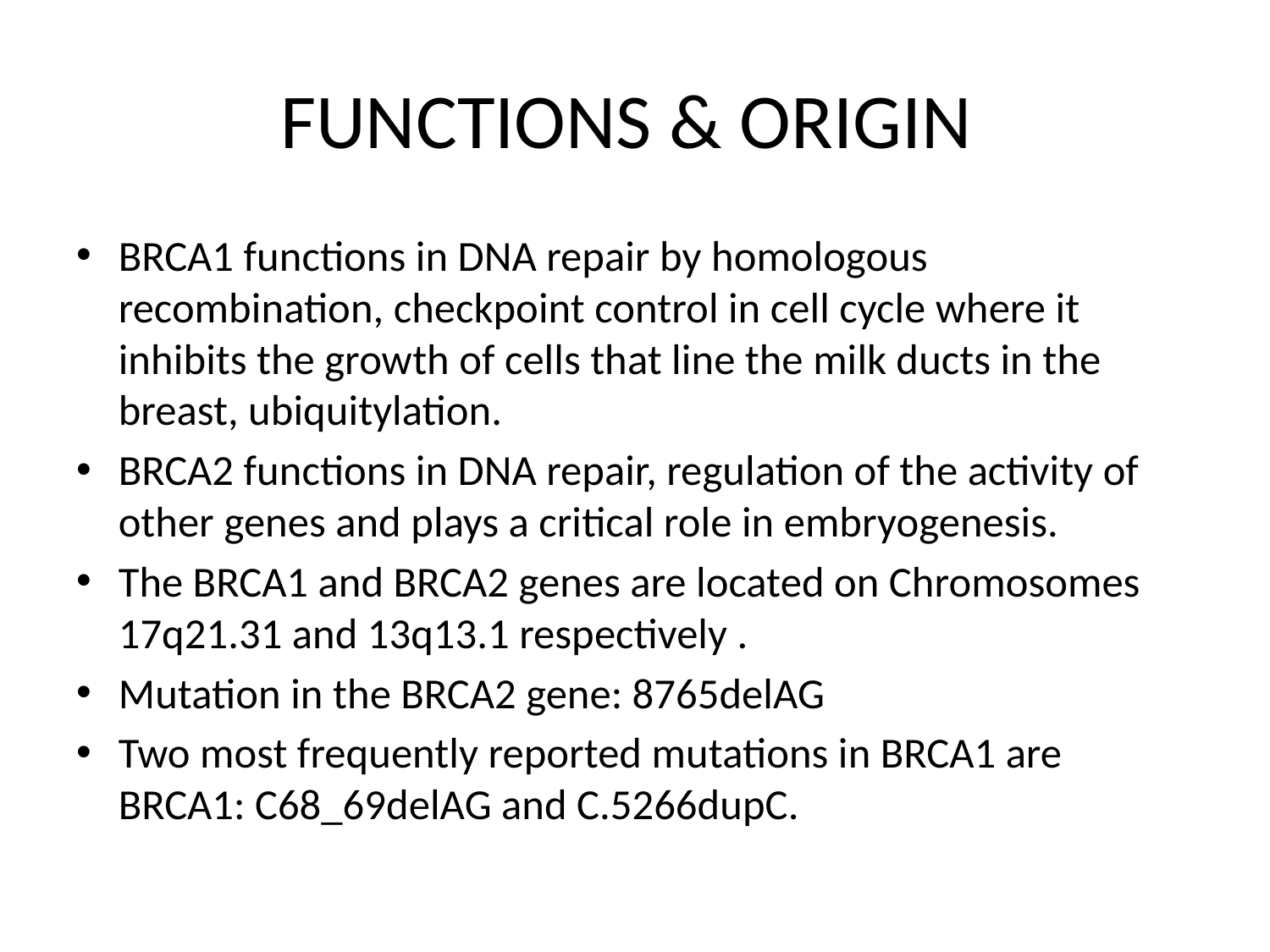

# FUNCTIONS & ORIGIN
BRCA1 functions in DNA repair by homologous recombination, checkpoint control in cell cycle where it inhibits the growth of cells that line the milk ducts in the breast, ubiquitylation.
BRCA2 functions in DNA repair, regulation of the activity of other genes and plays a critical role in embryogenesis.
The BRCA1 and BRCA2 genes are located on Chromosomes 17q21.31 and 13q13.1 respectively .
Mutation in the BRCA2 gene: 8765delAG
Two most frequently reported mutations in BRCA1 are BRCA1: C68_69delAG and C.5266dupC.